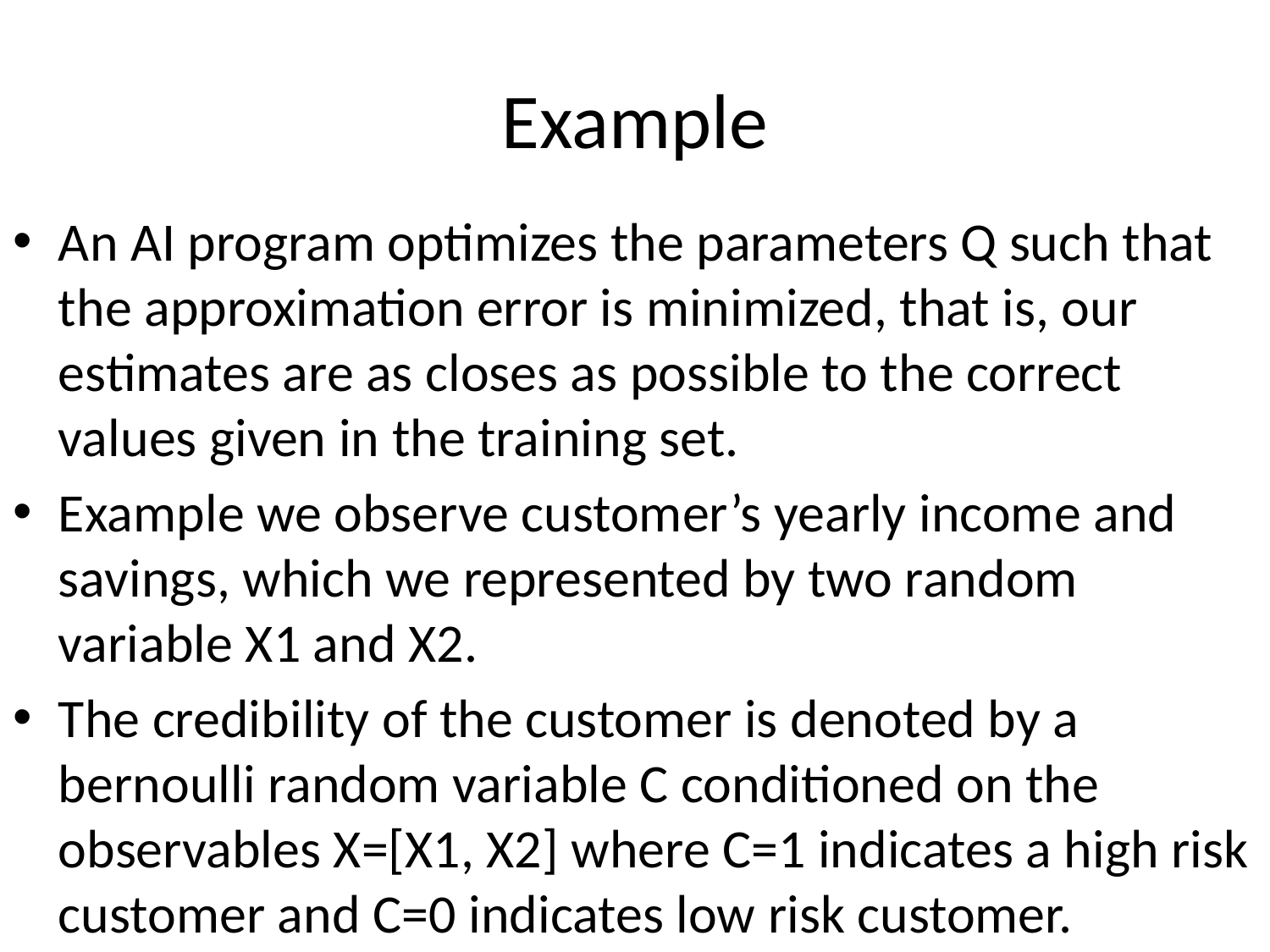

# Example
An AI program optimizes the parameters Q such that the approximation error is minimized, that is, our estimates are as closes as possible to the correct values given in the training set.
Example we observe customer’s yearly income and savings, which we represented by two random variable X1 and X2.
The credibility of the customer is denoted by a bernoulli random variable C conditioned on the observables X=[X1, X2] where C=1 indicates a high risk customer and C=0 indicates low risk customer.